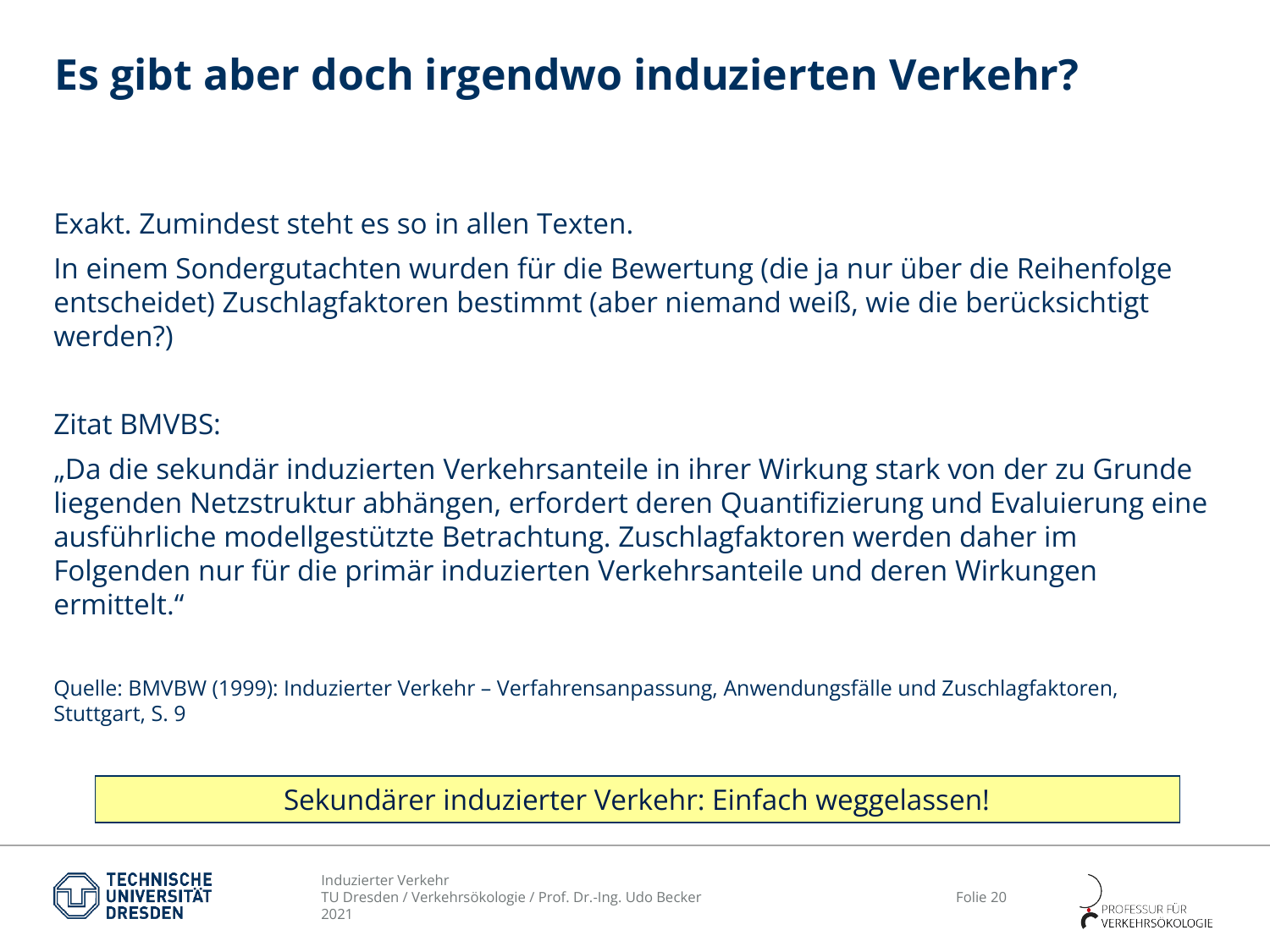

# Es gibt aber doch irgendwo induzierten Verkehr?
Exakt. Zumindest steht es so in allen Texten.
In einem Sondergutachten wurden für die Bewertung (die ja nur über die Reihenfolge entscheidet) Zuschlagfaktoren bestimmt (aber niemand weiß, wie die berücksichtigt werden?)

Zitat BMVBS:
„Da die sekundär induzierten Verkehrsanteile in ihrer Wirkung stark von der zu Grunde liegenden Netzstruktur abhängen, erfordert deren Quantifizierung und Evaluierung eine ausführliche modellgestützte Betrachtung. Zuschlagfaktoren werden daher im Folgenden nur für die primär induzierten Verkehrsanteile und deren Wirkungen ermittelt.“

Quelle: BMVBW (1999): Induzierter Verkehr – Verfahrensanpassung, Anwendungsfälle und Zuschlagfaktoren, Stuttgart, S. 9
Sekundärer induzierter Verkehr: Einfach weggelassen!